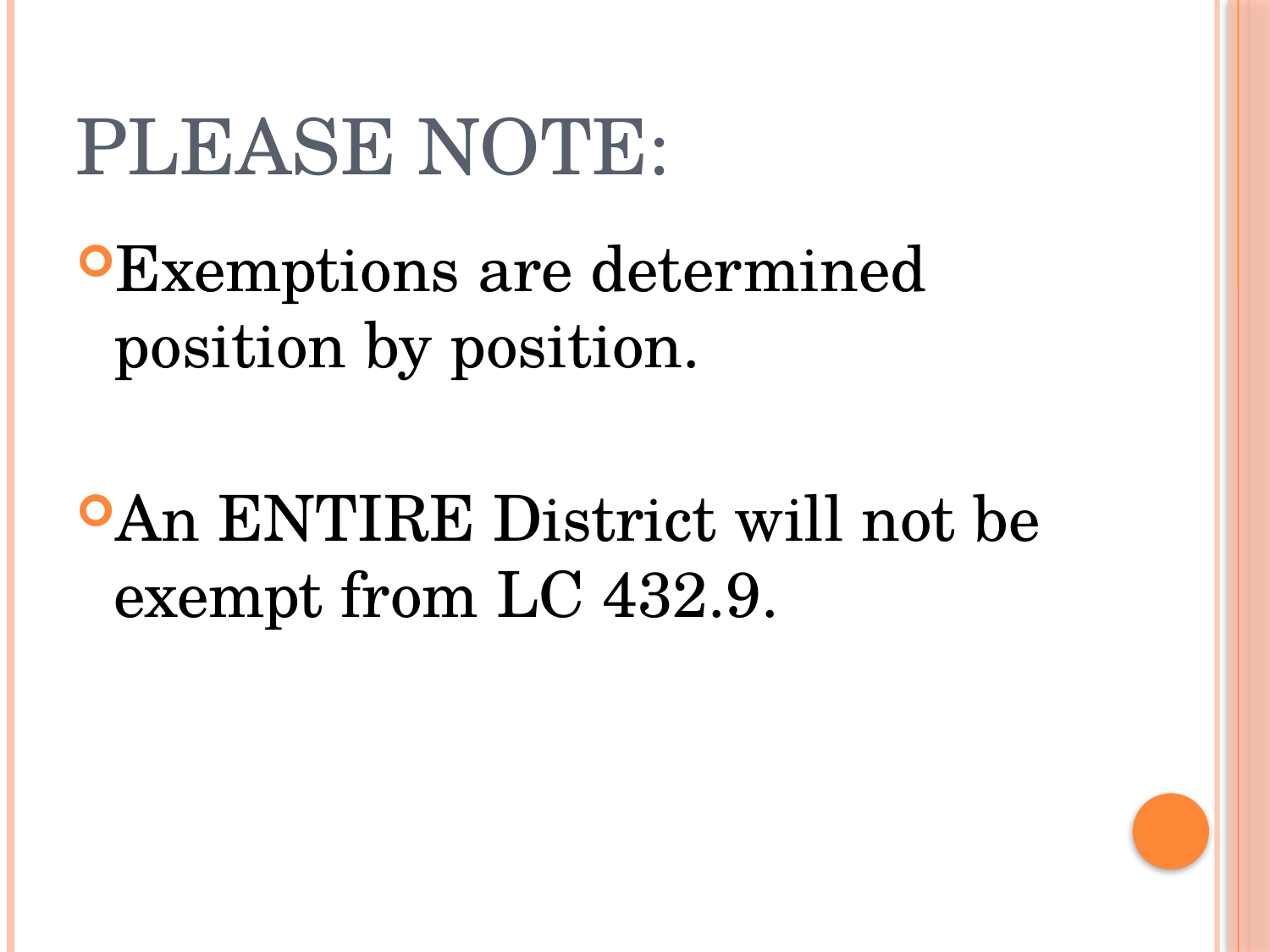

# Please Note:
Exemptions are determined position by position.

An ENTIRE District will not be exempt from LC 432.9.